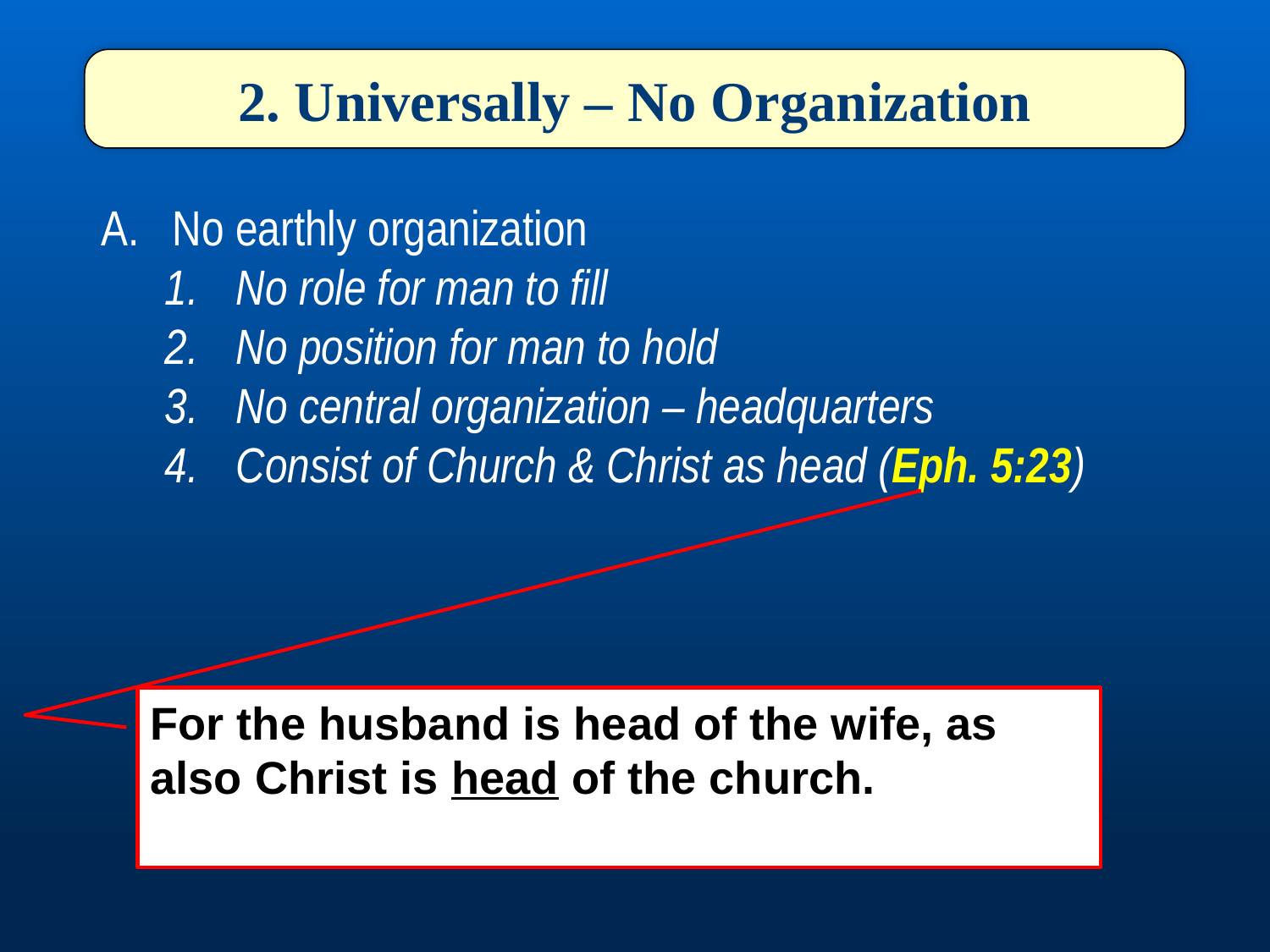

2. Universally – No Organization
No earthly organization
No role for man to fill
No position for man to hold
No central organization – headquarters
Consist of Church & Christ as head (Eph. 5:23)
For the husband is head of the wife, as also Christ is head of the church.